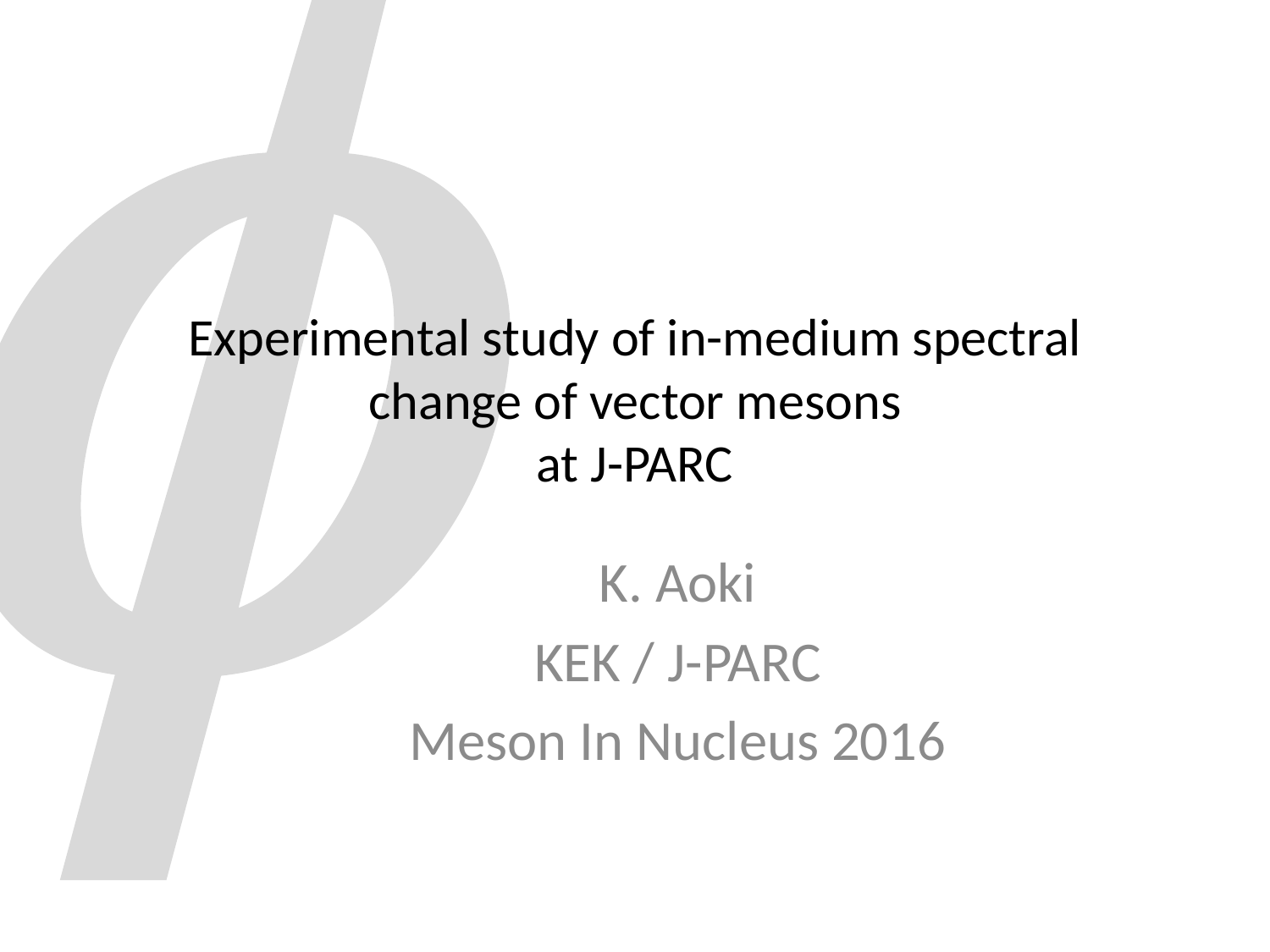

φ
# Experimental study of in-medium spectral change of vector mesons at J-PARC
K. Aoki
KEK / J-PARC
Meson In Nucleus 2016